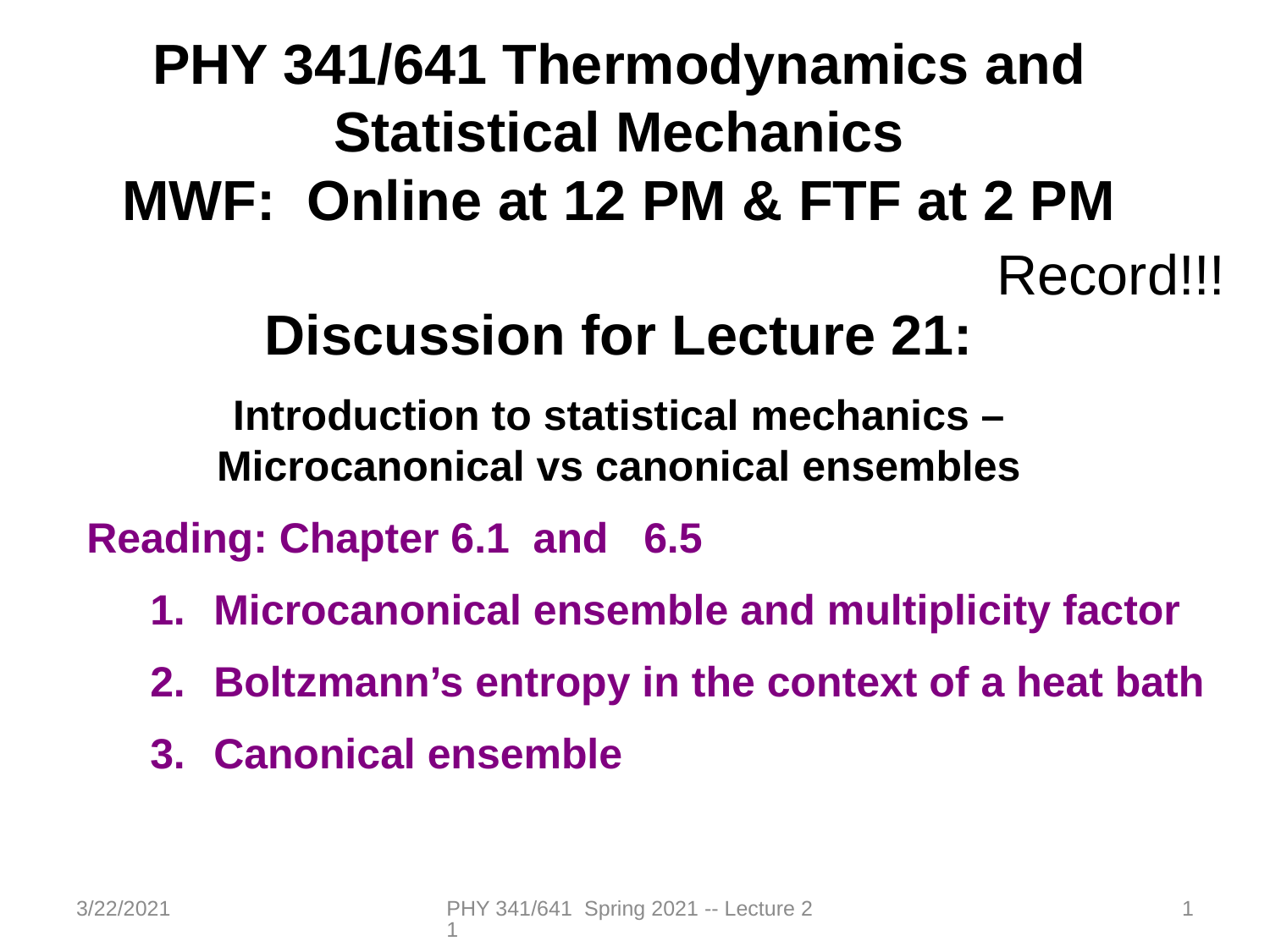

PHY 341/641 Thermodynamics and Statistical Mechanics
MWF:  Online at 12 PM & FTF at 2 PM

Discussion for Lecture 21:

Introduction to statistical mechanics –
Microcanonical vs canonical ensembles
Reading: Chapter 6.1  and   6.5
Microcanonical ensemble and multiplicity factor
Boltzmann’s entropy in the context of a heat bath
Canonical ensemble

Record!!!
3/22/2021
PHY 341/641  Spring 2021 -- Lecture 21
1